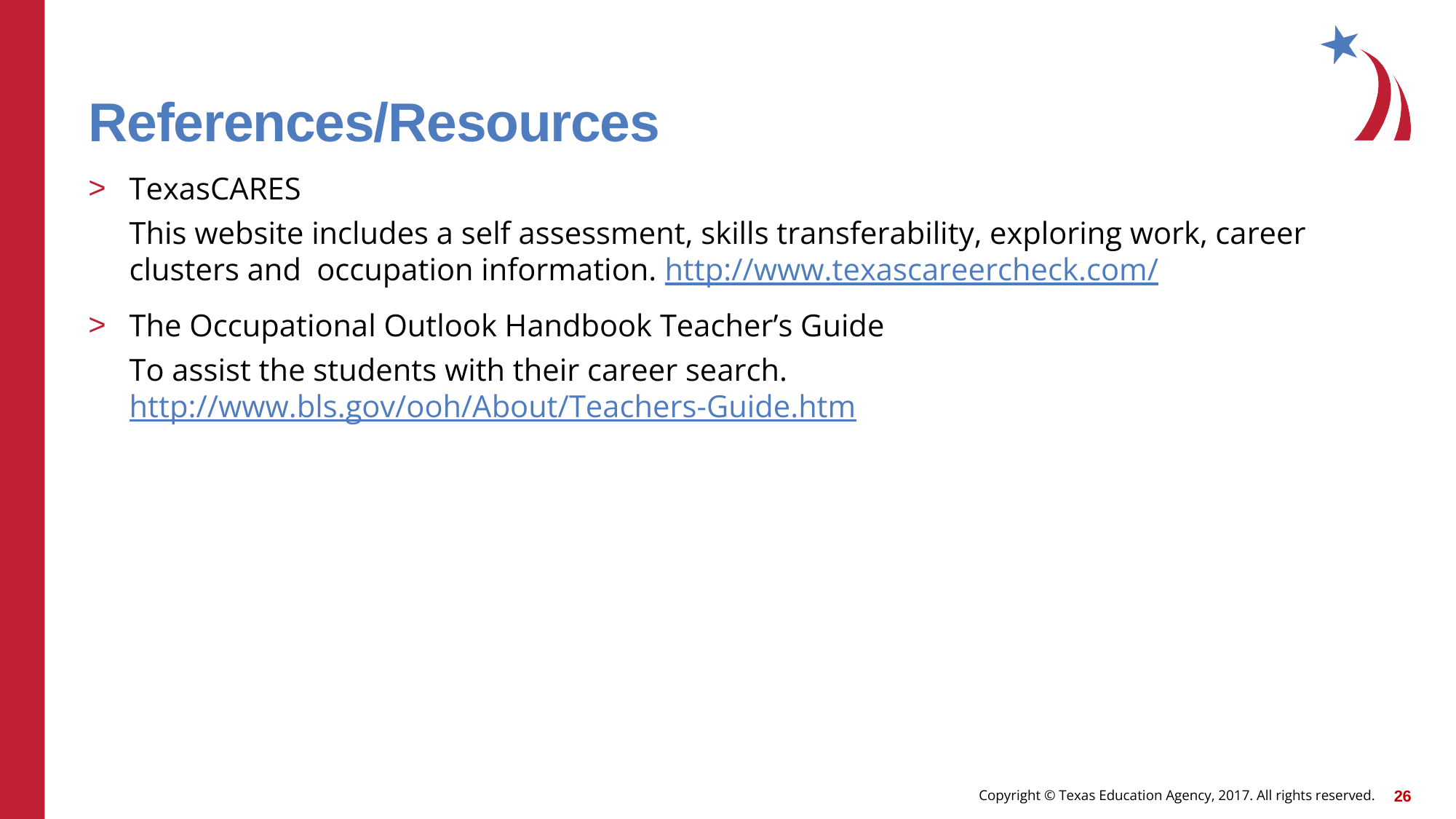

# References/Resources
TexasCARES
This website includes a self assessment, skills transferability, exploring work, career clusters and  occupation information. http://www.texascareercheck.com/
The Occupational Outlook Handbook Teacher’s Guide
To assist the students with their career search.                   http://www.bls.gov/ooh/About/Teachers-Guide.htm